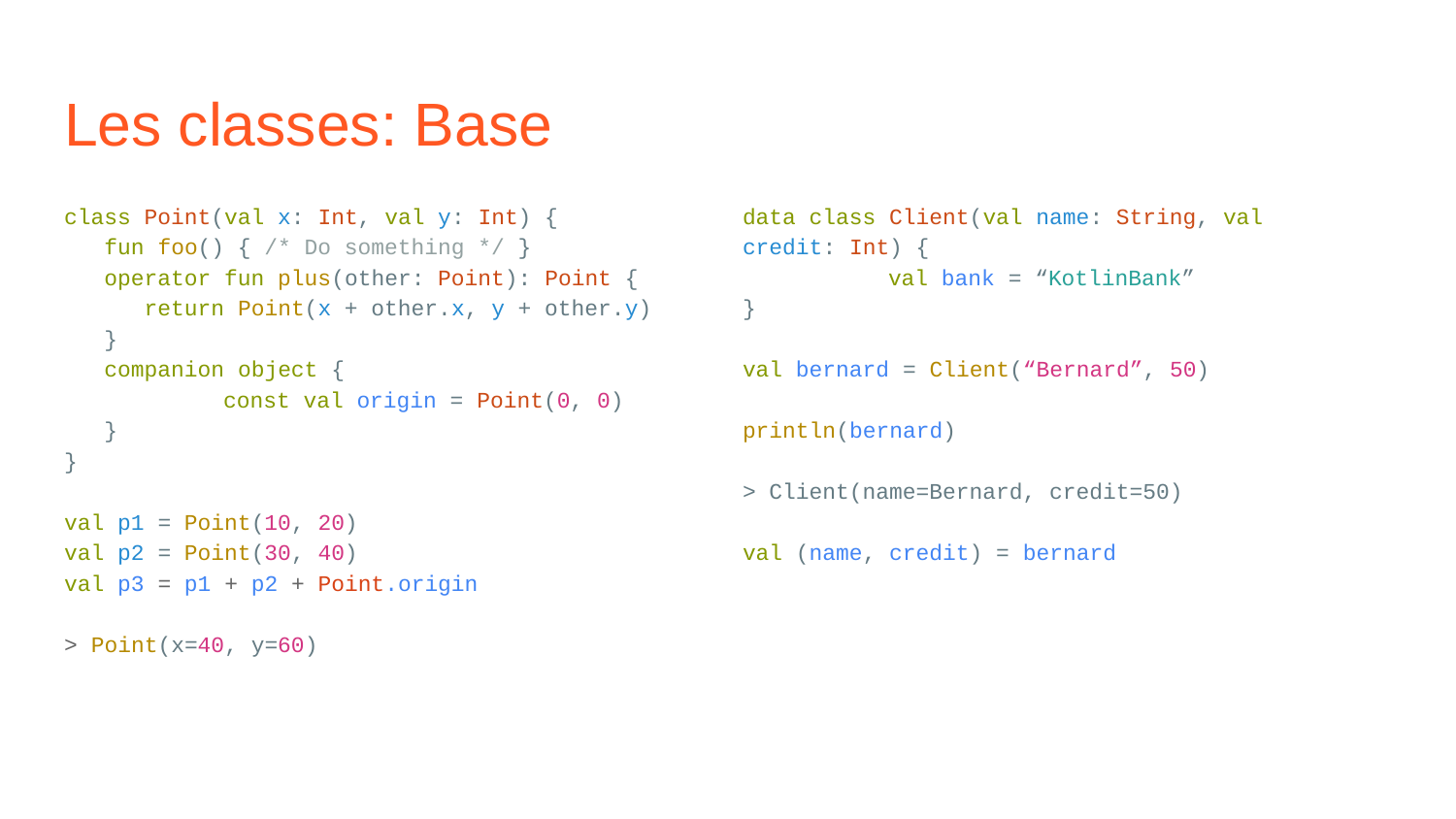

# Les classes: Base
class Point(val x: Int, val y: Int) {
   fun foo() { /* Do something */ }
   operator fun plus(other: Point): Point {
      return Point(x + other.x, y + other.y)
   }
   companion object {
	 const val origin = Point(0, 0)
   }
}

val p1 = Point(10, 20)
val p2 = Point(30, 40)
val p3 = p1 + p2 + Point.origin

> Point(x=40, y=60)

data class Client(val name: String, val credit: Int) {
	val bank = “KotlinBank”
}

val bernard = Client(“Bernard”, 50)

println(bernard)

> Client(name=Bernard, credit=50)

val (name, credit) = bernard